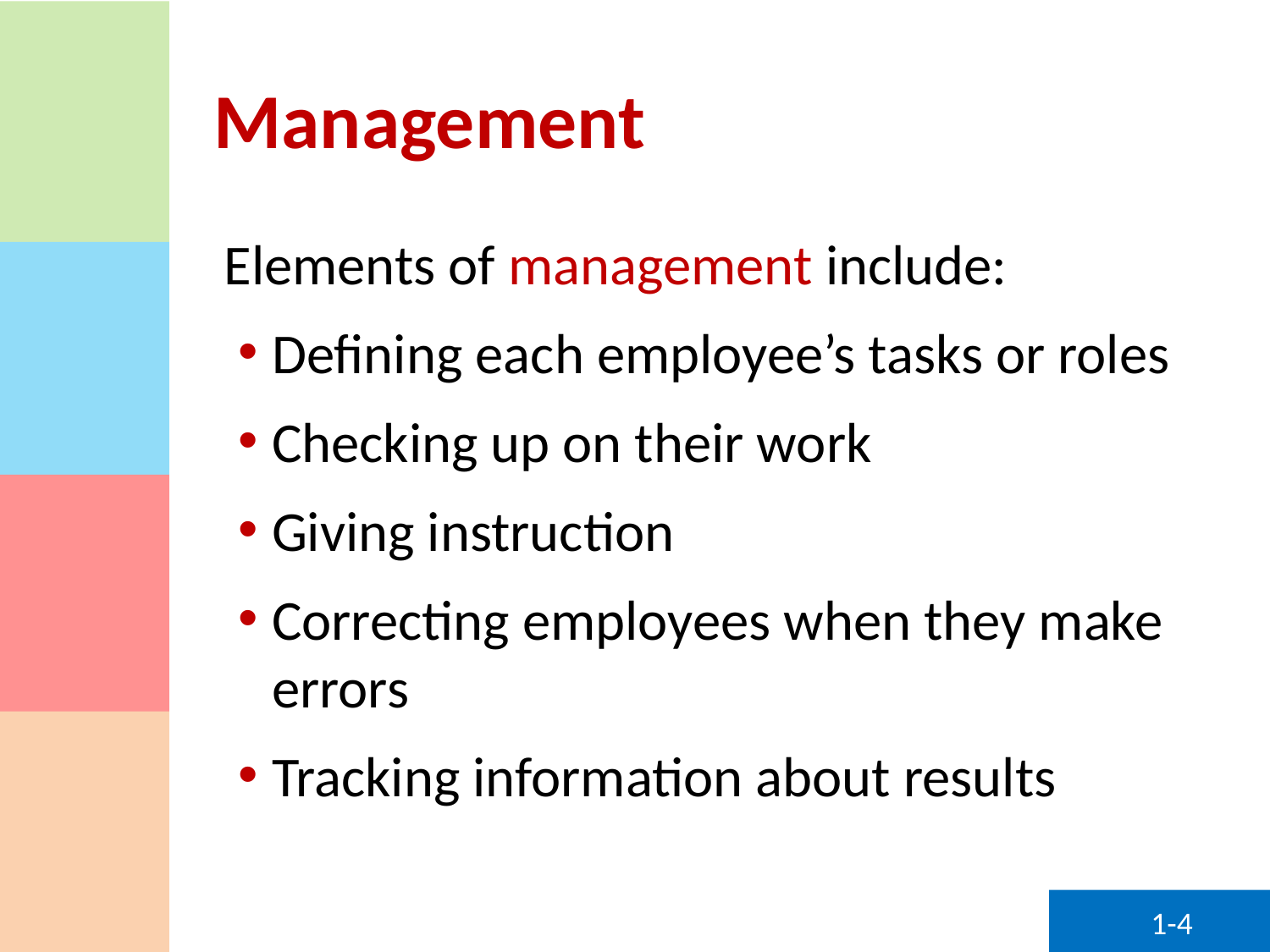

# Management
Elements of management include:
Defining each employee’s tasks or roles
Checking up on their work
Giving instruction
Correcting employees when they make errors
Tracking information about results
1-4